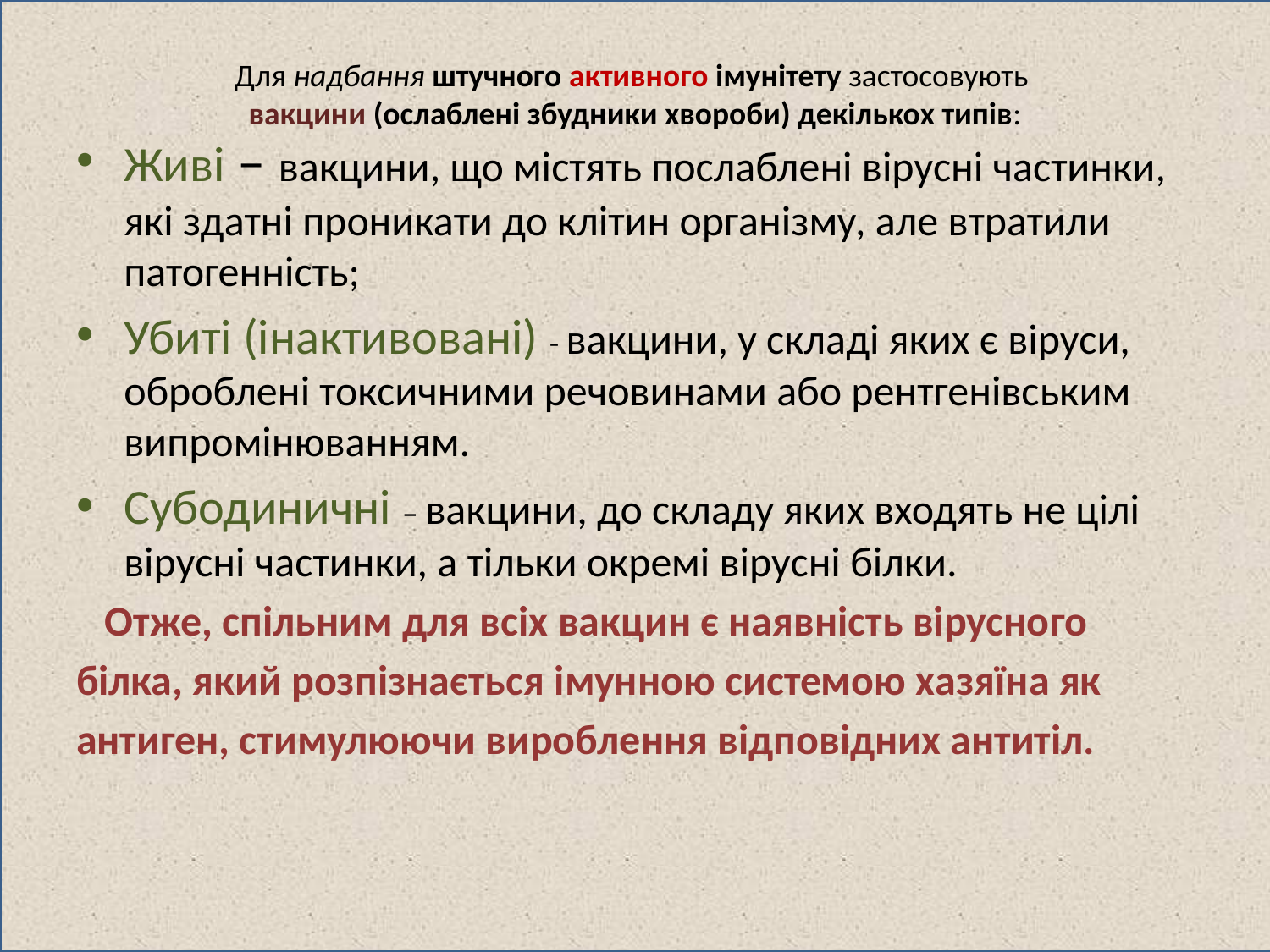

# Для надбання штучного активного імунітету застосовують вакцини (ослаблені збудники хвороби) декількох типів:
Живі – вакцини, що містять послаблені вірусні частинки, які здатні проникати до клітин організму, але втратили патогенність;
Убиті (інактивовані) - вакцини, у складі яких є віруси, оброблені токсичними речовинами або рентгенівським випромінюванням.
Субодиничні – вакцини, до складу яких входять не цілі вірусні частинки, а тільки окремі вірусні білки.
    Отже, спільним для всіх вакцин є наявність вірусного
білка, який розпізнається імунною системою хазяїна як
антиген, стимулюючи вироблення відповідних антитіл.